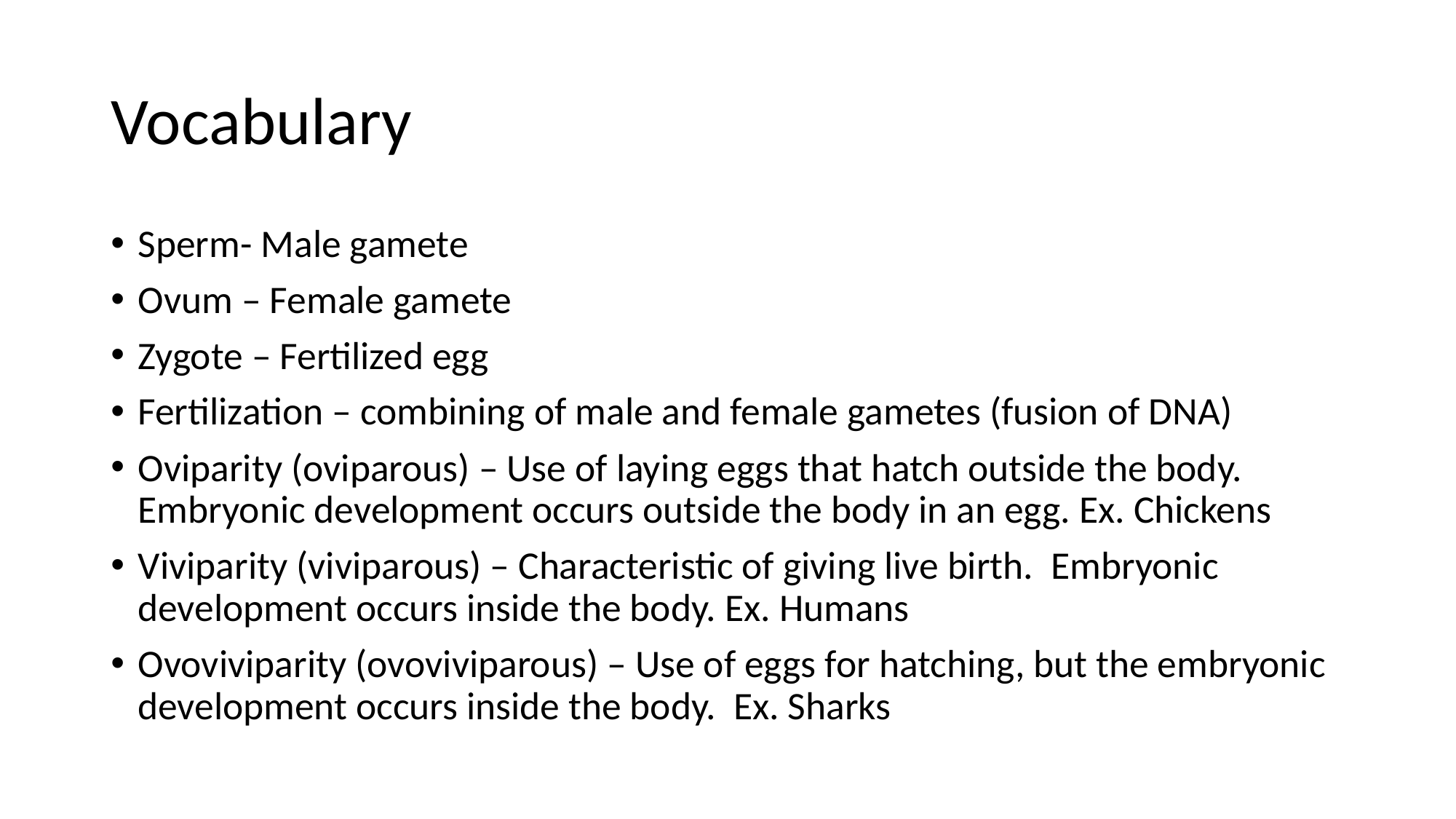

# Vocabulary
Sperm- Male gamete
Ovum – Female gamete
Zygote – Fertilized egg
Fertilization – combining of male and female gametes (fusion of DNA)
Oviparity (oviparous) – Use of laying eggs that hatch outside the body.  Embryonic development occurs outside the body in an egg. Ex. Chickens
Viviparity (viviparous) – Characteristic of giving live birth.  Embryonic development occurs inside the body. Ex. Humans
Ovoviviparity (ovoviviparous) – Use of eggs for hatching, but the embryonic development occurs inside the body.  Ex. Sharks